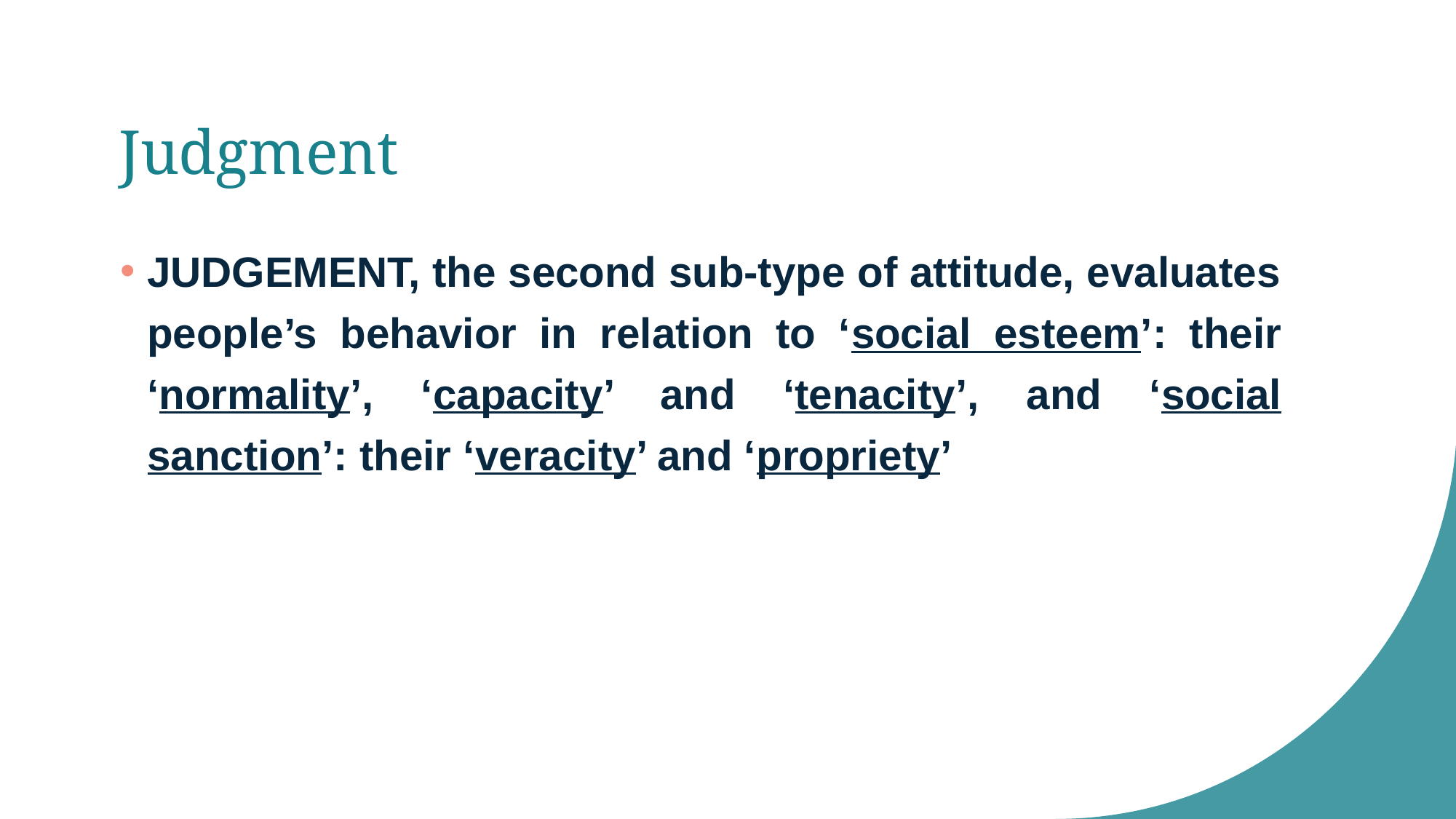

# Judgment
JUDGEMENT, the second sub-type of attitude, evaluates people’s behavior in relation to ‘social esteem’: their ‘normality’, ‘capacity’ and ‘tenacity’, and ‘social sanction’: their ‘veracity’ and ‘propriety’